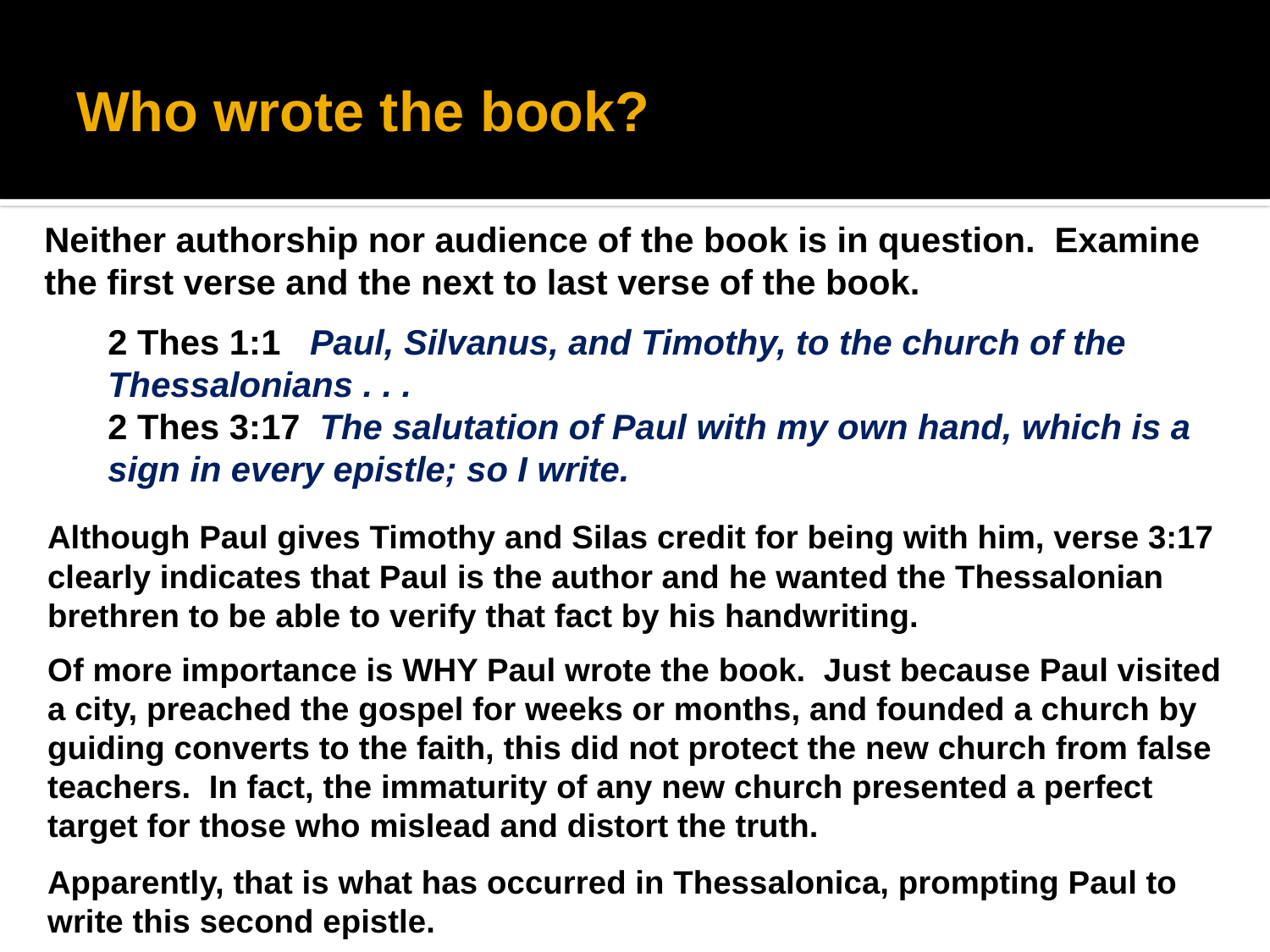

# Who wrote the book?
Neither authorship nor audience of the book is in question.  Examine the first verse and the next to last verse of the book.
2 Thes 1:1   Paul, Silvanus, and Timothy, to the church of the Thessalonians . . .
2 Thes 3:17  The salutation of Paul with my own hand, which is a sign in every epistle; so I write.
Although Paul gives Timothy and Silas credit for being with him, verse 3:17 clearly indicates that Paul is the author and he wanted the Thessalonian brethren to be able to verify that fact by his handwriting.

Of more importance is WHY Paul wrote the book.  Just because Paul visited a city, preached the gospel for weeks or months, and founded a church by guiding converts to the faith, this did not protect the new church from false teachers.  In fact, the immaturity of any new church presented a perfect target for those who mislead and distort the truth.

Apparently, that is what has occurred in Thessalonica, prompting Paul to write this second epistle.